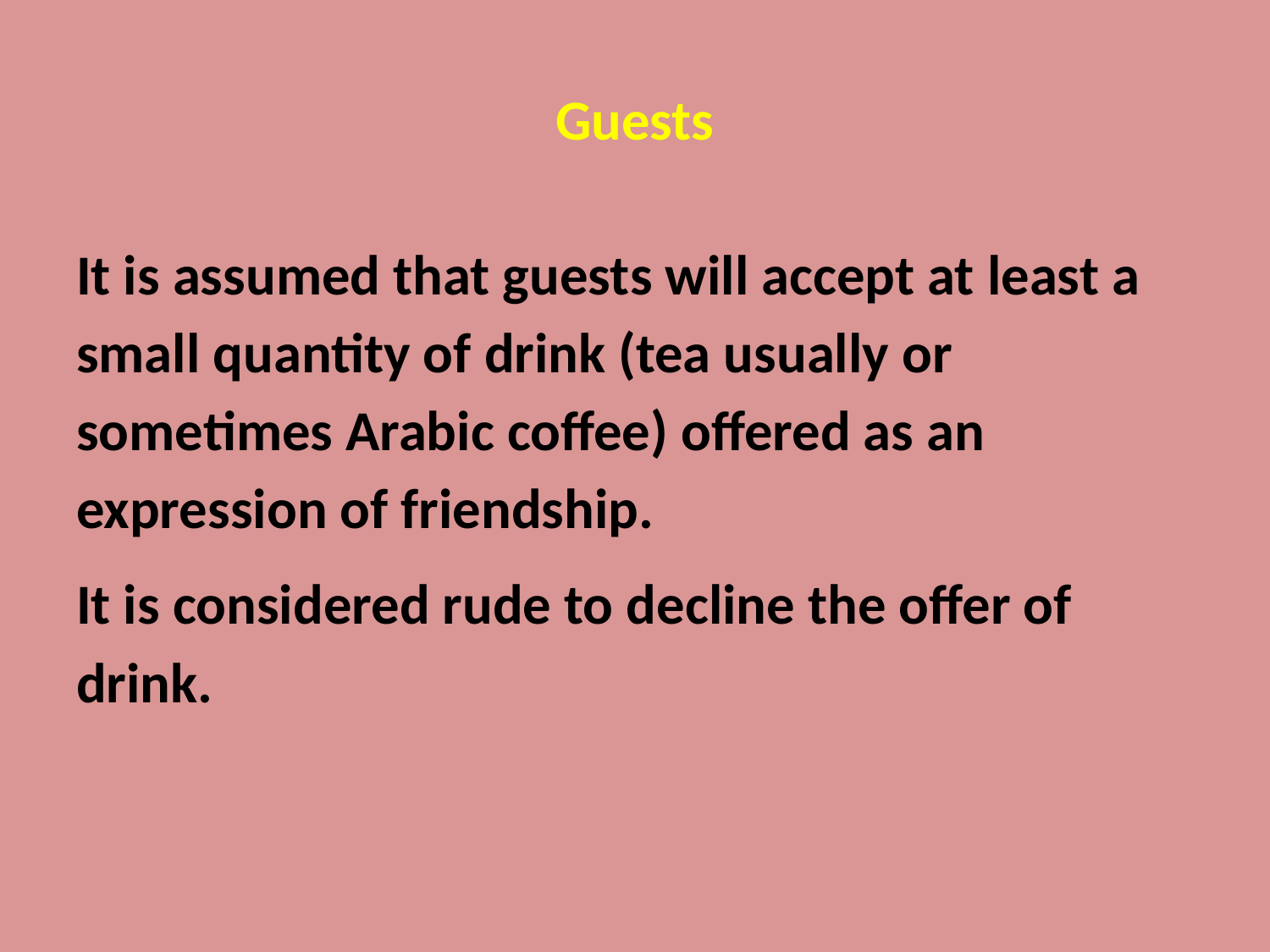

# Guests
It is assumed that guests will accept at least a small quantity of drink (tea usually or sometimes Arabic coffee) offered as an expression of friendship.
It is considered rude to decline the offer of drink.